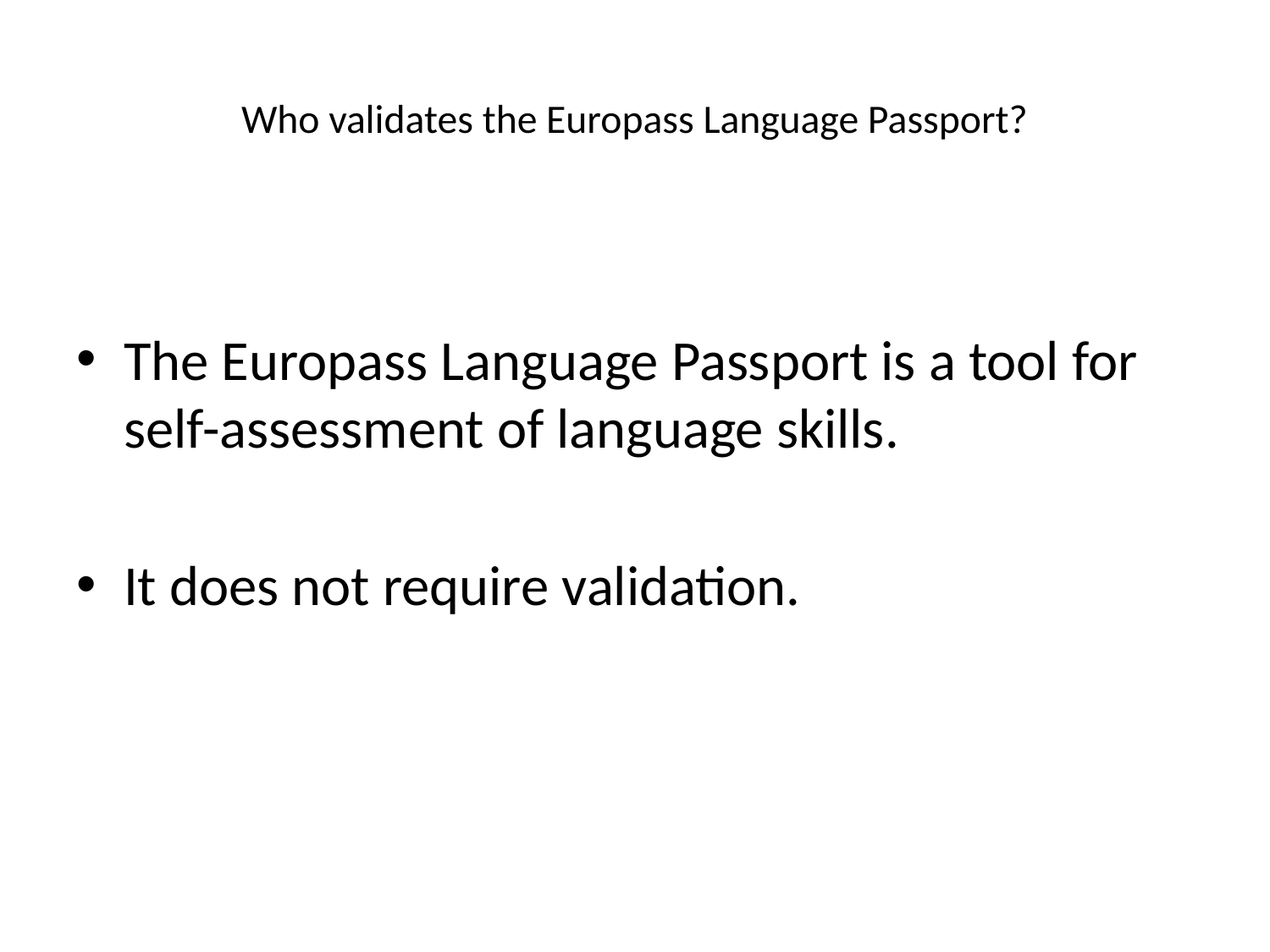

# Who validates the Europass Language Passport?
The Europass Language Passport is a tool for self-assessment of language skills.

It does not require validation.